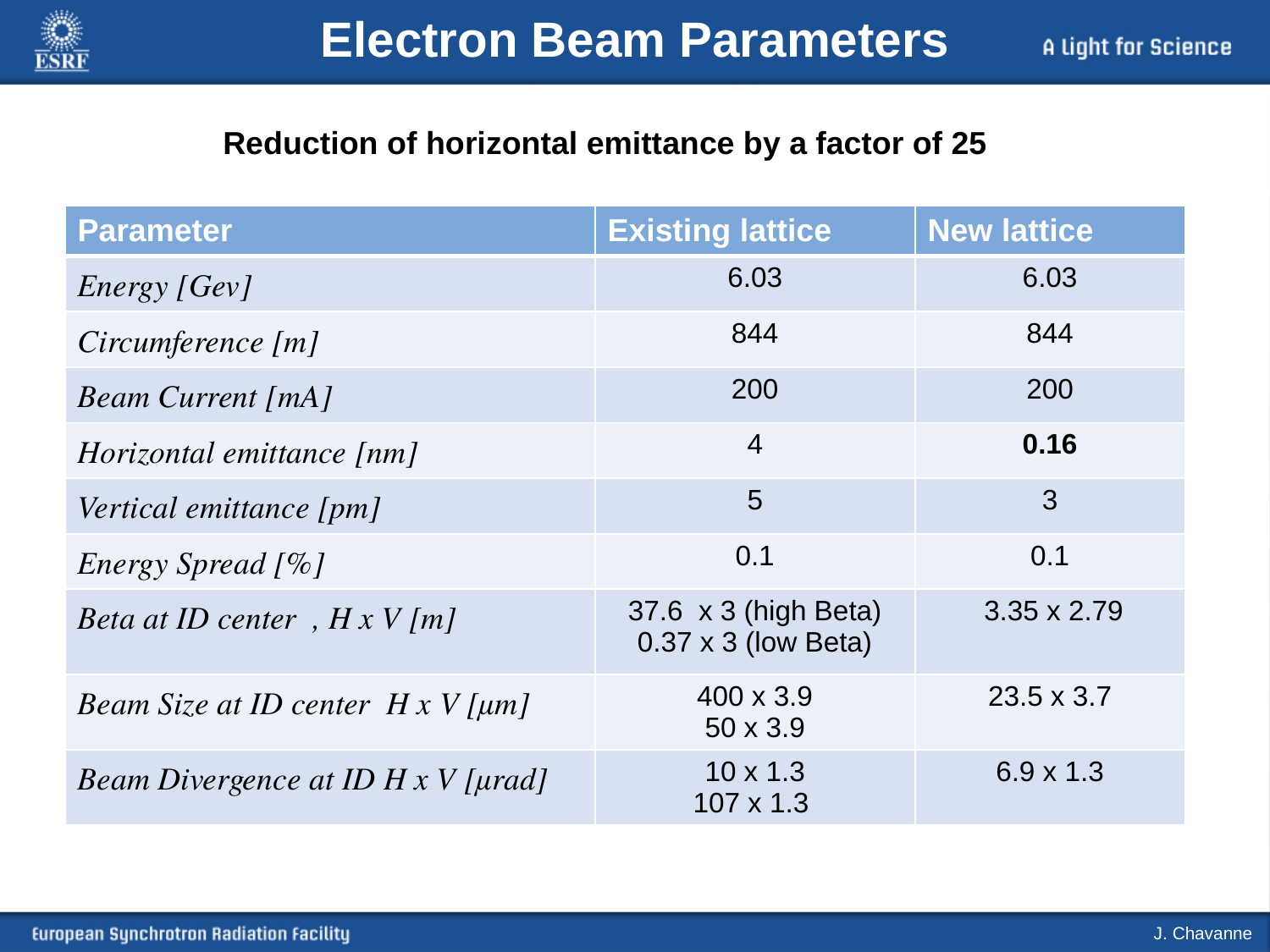

# Electron Beam Parameters
Reduction of horizontal emittance by a factor of 25
| Parameter | Existing lattice | New lattice |
| --- | --- | --- |
| Energy [Gev] | 6.03 | 6.03 |
| Circumference [m] | 844 | 844 |
| Beam Current [mA] | 200 | 200 |
| Horizontal emittance [nm] | 4 | 0.16 |
| Vertical emittance [pm] | 5 | 3 |
| Energy Spread [%] | 0.1 | 0.1 |
| Beta at ID center , H x V [m] | 37.6 x 3 (high Beta) 0.37 x 3 (low Beta) | 3.35 x 2.79 |
| Beam Size at ID center H x V [µm] | 400 x 3.9 50 x 3.9 | 23.5 x 3.7 |
| Beam Divergence at ID H x V [µrad] | 10 x 1.3 107 x 1.3 | 6.9 x 1.3 |
J. Chavanne